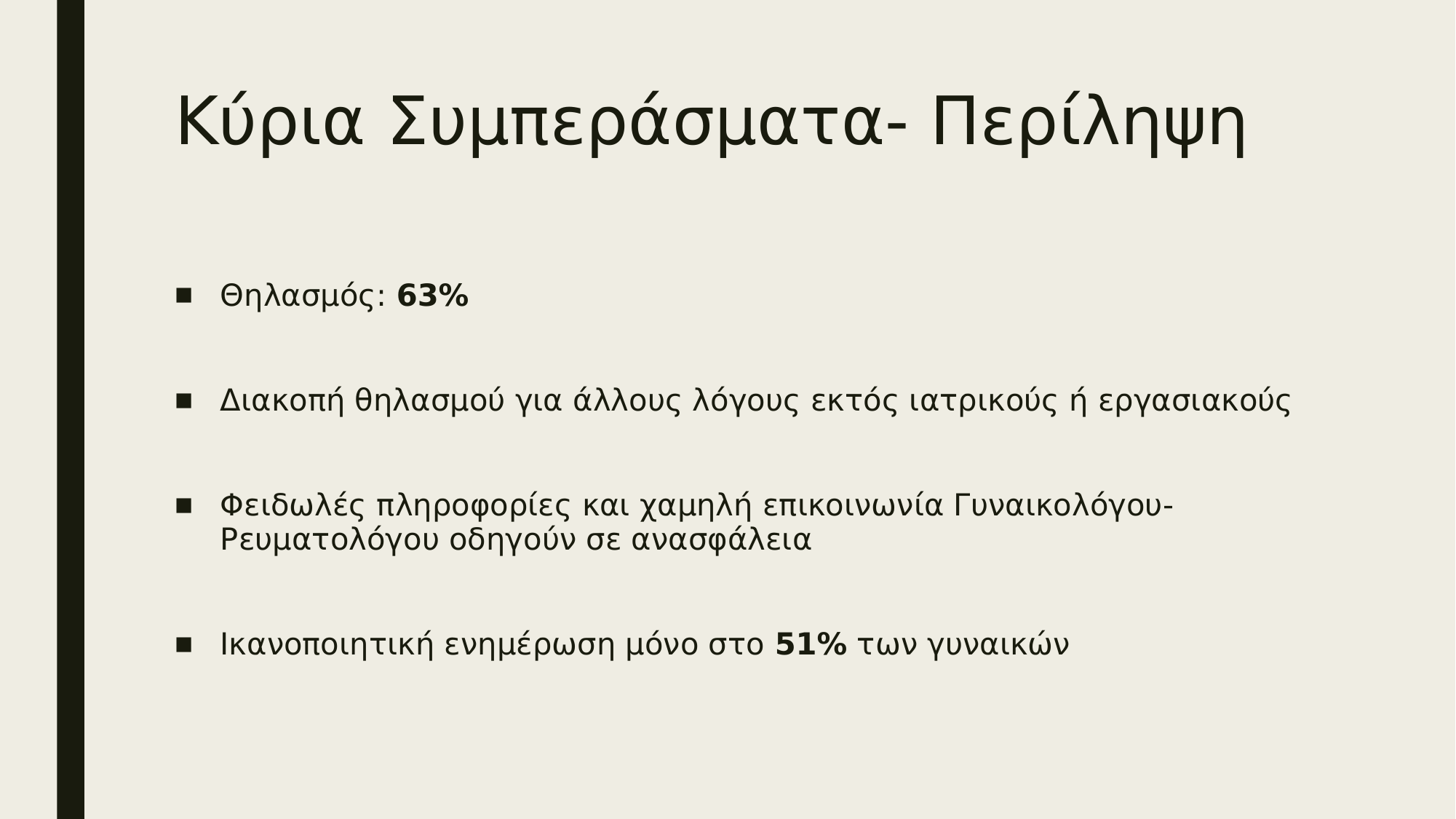

# Κύρια Συμπεράσματα- Περίληψη
Θηλασμός: 63%

Διακοπή θηλασμού για άλλους λόγους εκτός ιατρικούς ή εργασιακούς

Φειδωλές πληροφορίες και χαμηλή επικοινωνία Γυναικολόγου-Ρευματολόγου οδηγούν σε ανασφάλεια

Ικανοποιητική ενημέρωση μόνο στο 51% των γυναικών